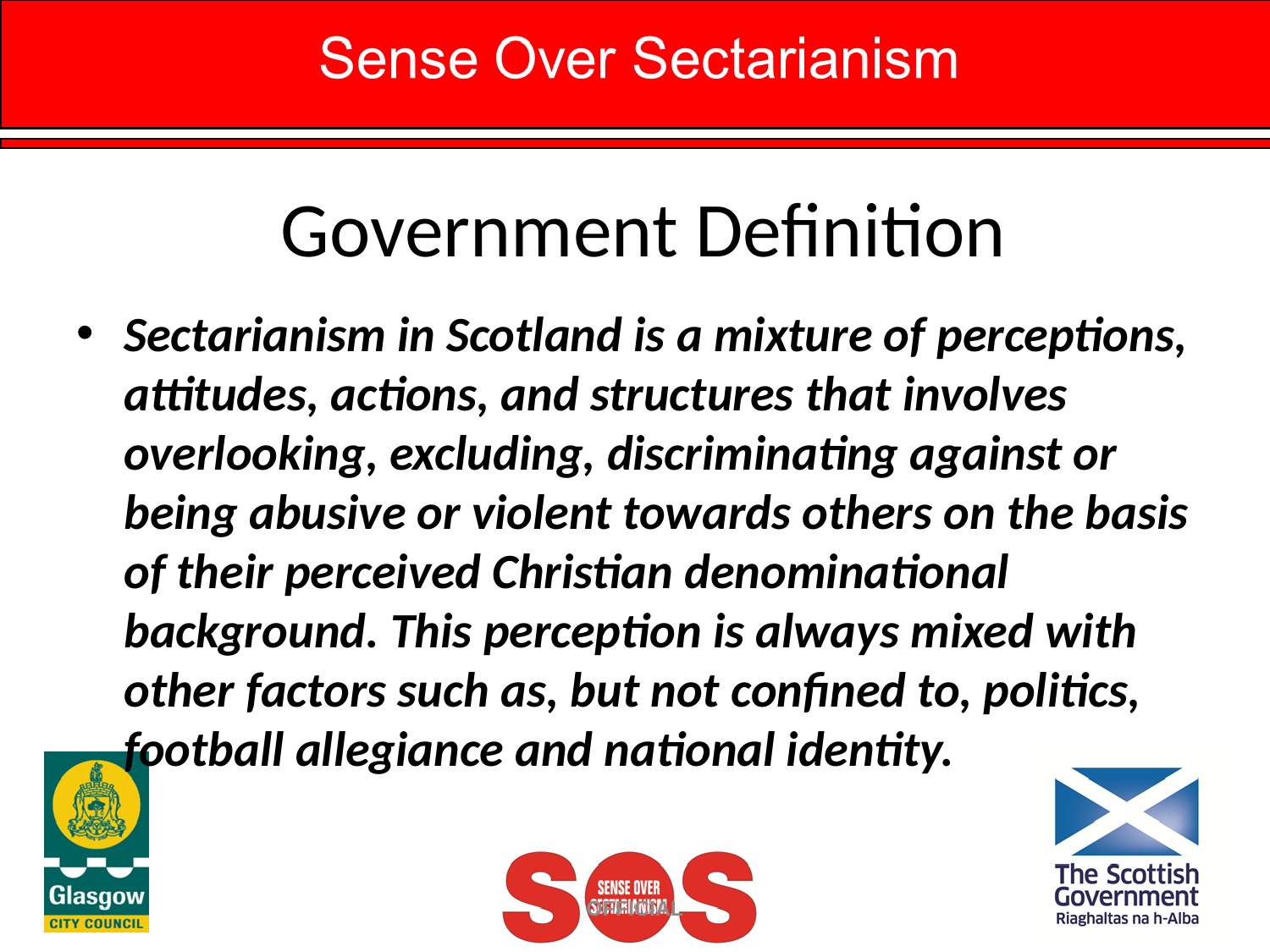

# Government Definition
Sectarianism in Scotland is a mixture of perceptions, attitudes, actions, and structures that involves overlooking, excluding, discriminating against or being abusive or violent towards others on the basis of their perceived Christian denominational background. This perception is always mixed with other factors such as, but not confined to, politics, football allegiance and national identity.
OFFICIAL